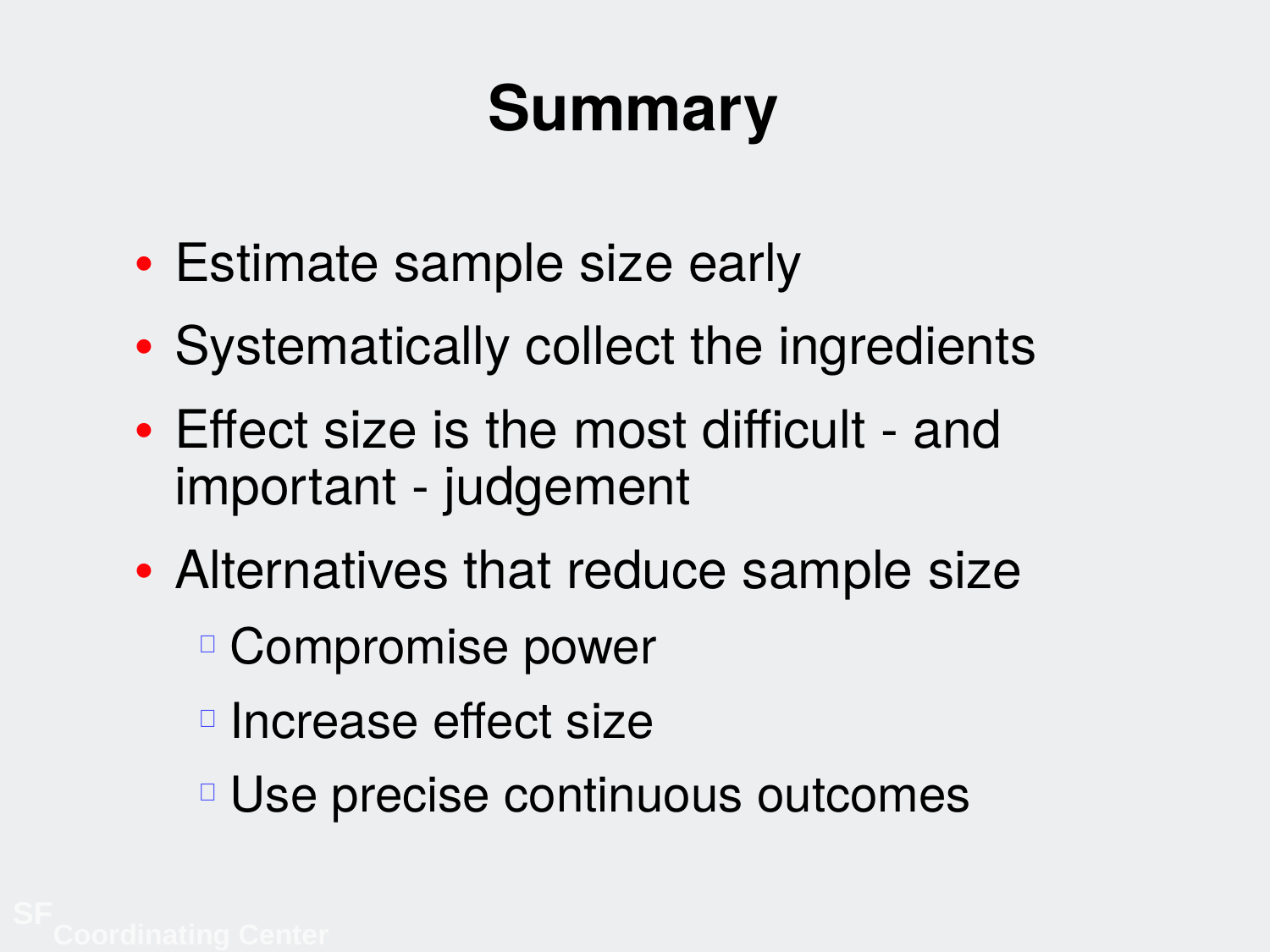

# Summary
Estimate sample size early
Systematically collect the ingredients
Effect size is the most difficult - and important - judgement
Alternatives that reduce sample size
Compromise power
Increase effect size
Use precise continuous outcomes